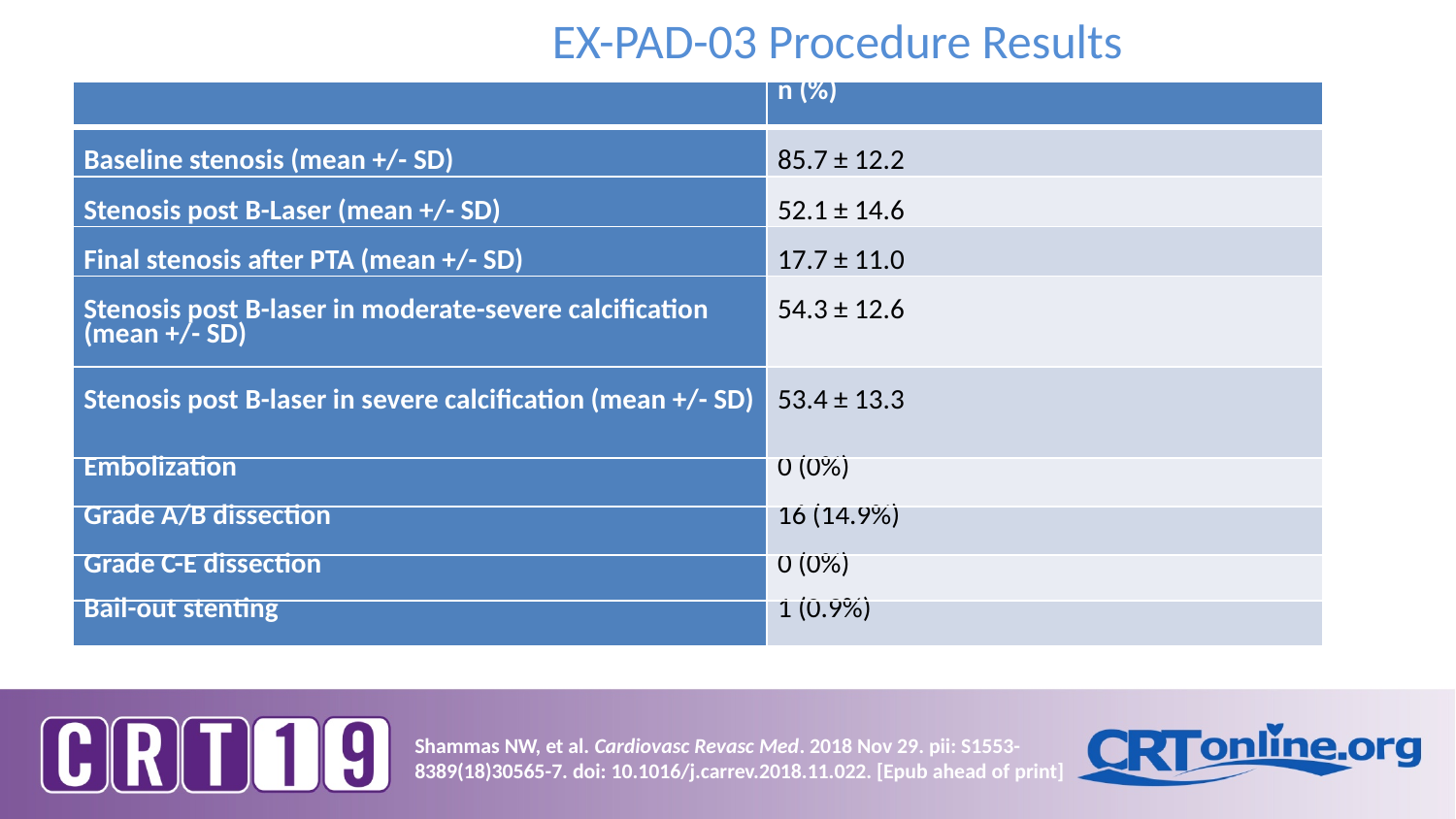

EX-PAD-03 Procedure Results
|  | n (%) |
| --- | --- |
| Baseline stenosis (mean +/- SD) | 85.7 ± 12.2 |
| Stenosis post B-Laser (mean +/- SD) | 52.1 ± 14.6 |
| Final stenosis after PTA (mean +/- SD) | 17.7 ± 11.0 |
| Stenosis post B-laser in moderate-severe calcification (mean +/- SD) | 54.3 ± 12.6 |
| Stenosis post B-laser in severe calcification (mean +/- SD) | 53.4 ± 13.3 |
| Embolization | 0 (0%) |
| Grade A/B dissection | 16 (14.9%) |
| Grade C-E dissection | 0 (0%) |
| Bail-out stenting | 1 (0.9%) |
Shammas NW, et al. Cardiovasc Revasc Med. 2018 Nov 29. pii: S1553-8389(18)30565-7. doi: 10.1016/j.carrev.2018.11.022. [Epub ahead of print]